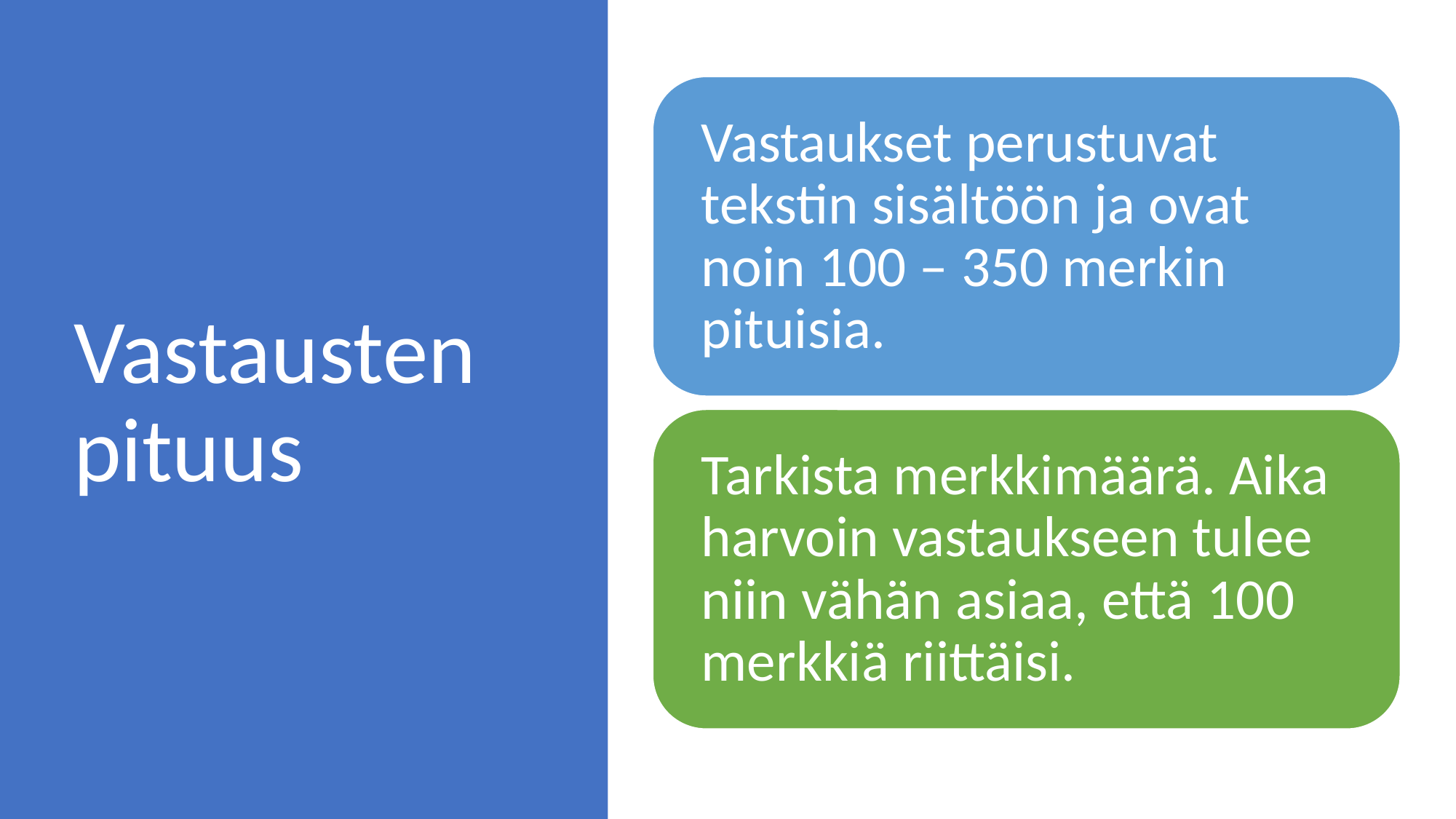

# Vastausten pituus
Vastaukset perustuvat tekstin sisältöön ja ovat noin 100 – 350 merkin pituisia.
Tarkista merkkimäärä. Aika harvoin vastaukseen tulee niin vähän asiaa, että 100 merkkiä riittäisi.